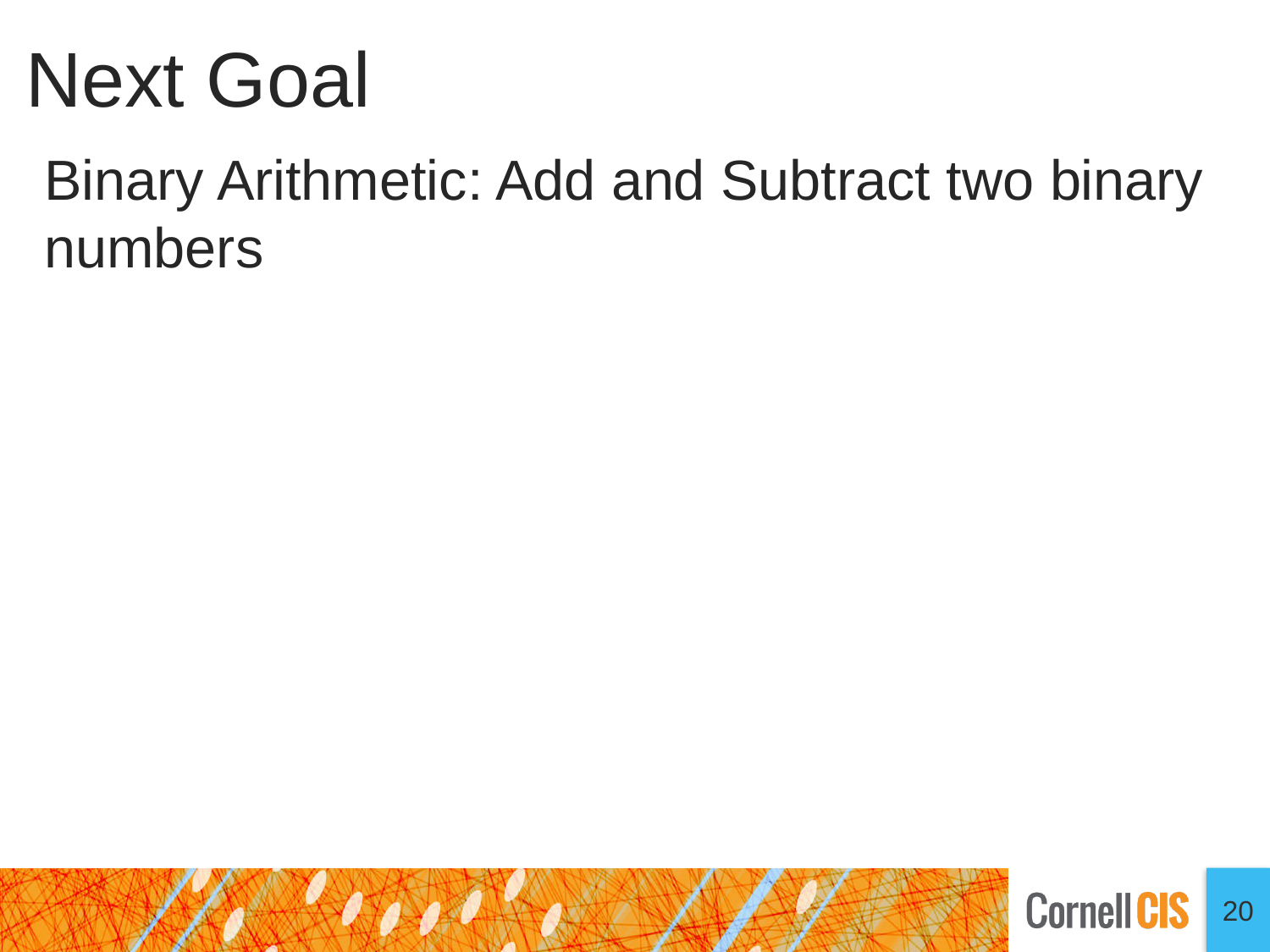

# Next Goal
Binary Arithmetic: Add and Subtract two binary numbers

20